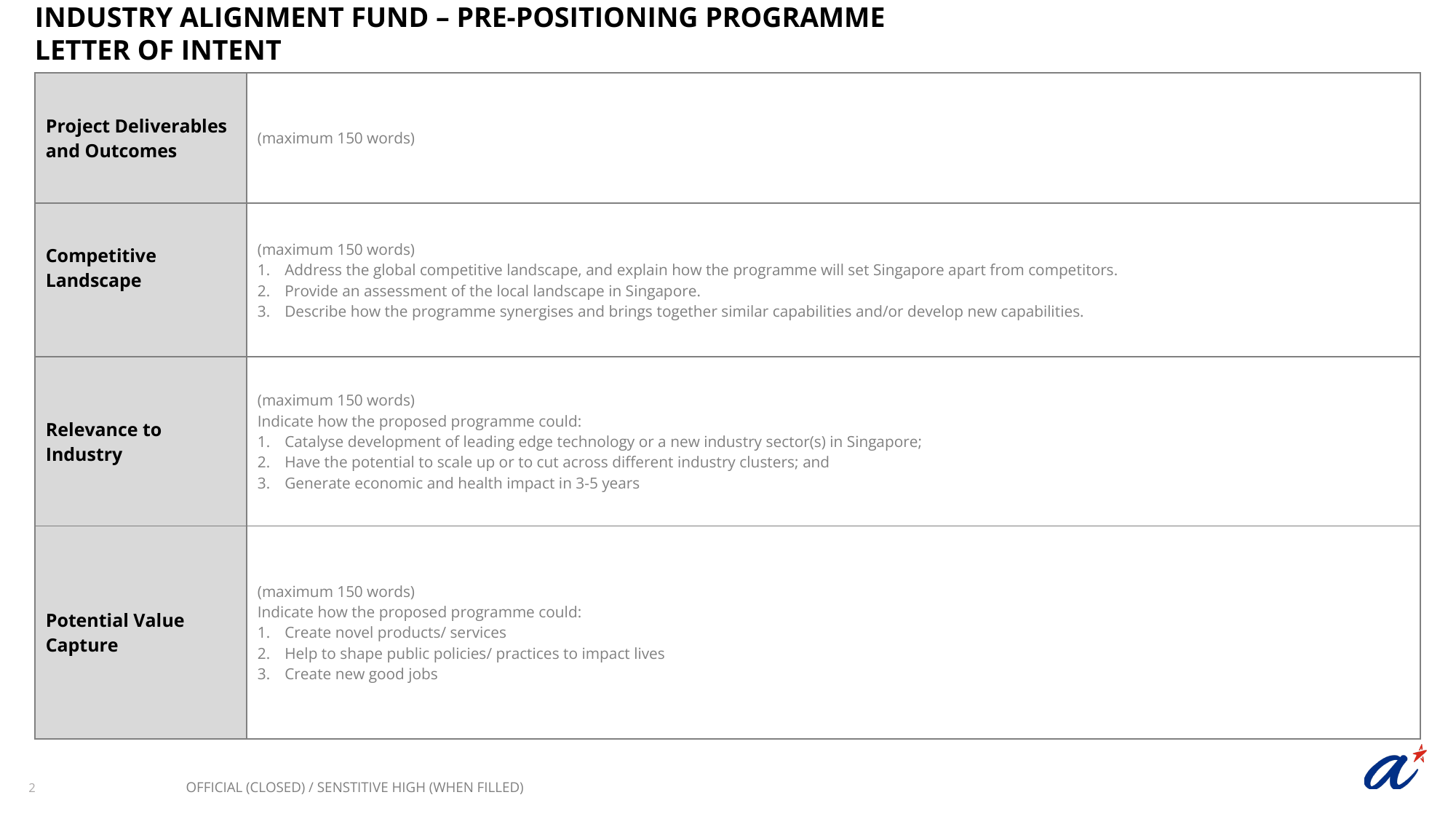

INDUSTRY ALIGNMENT FUND – PRE-POSITIONING PROGRAMME
LETTER OF INTENT

| Project Deliverables and Outcomes | (maximum 150 words) |
| --- | --- |
| Competitive Landscape | (maximum 150 words) Address the global competitive landscape, and explain how the programme will set Singapore apart from competitors. Provide an assessment of the local landscape in Singapore. Describe how the programme synergises and brings together similar capabilities and/or develop new capabilities. |
| Relevance to Industry | (maximum 150 words) Indicate how the proposed programme could: Catalyse development of leading edge technology or a new industry sector(s) in Singapore; Have the potential to scale up or to cut across different industry clusters; and Generate economic and health impact in 3-5 years |
| Potential Value Capture | (maximum 150 words) Indicate how the proposed programme could: Create novel products/ services Help to shape public policies/ practices to impact lives Create new good jobs |
OFFICIAL (CLOSED) / SENSTITIVE HIGH (WHEN FILLED)